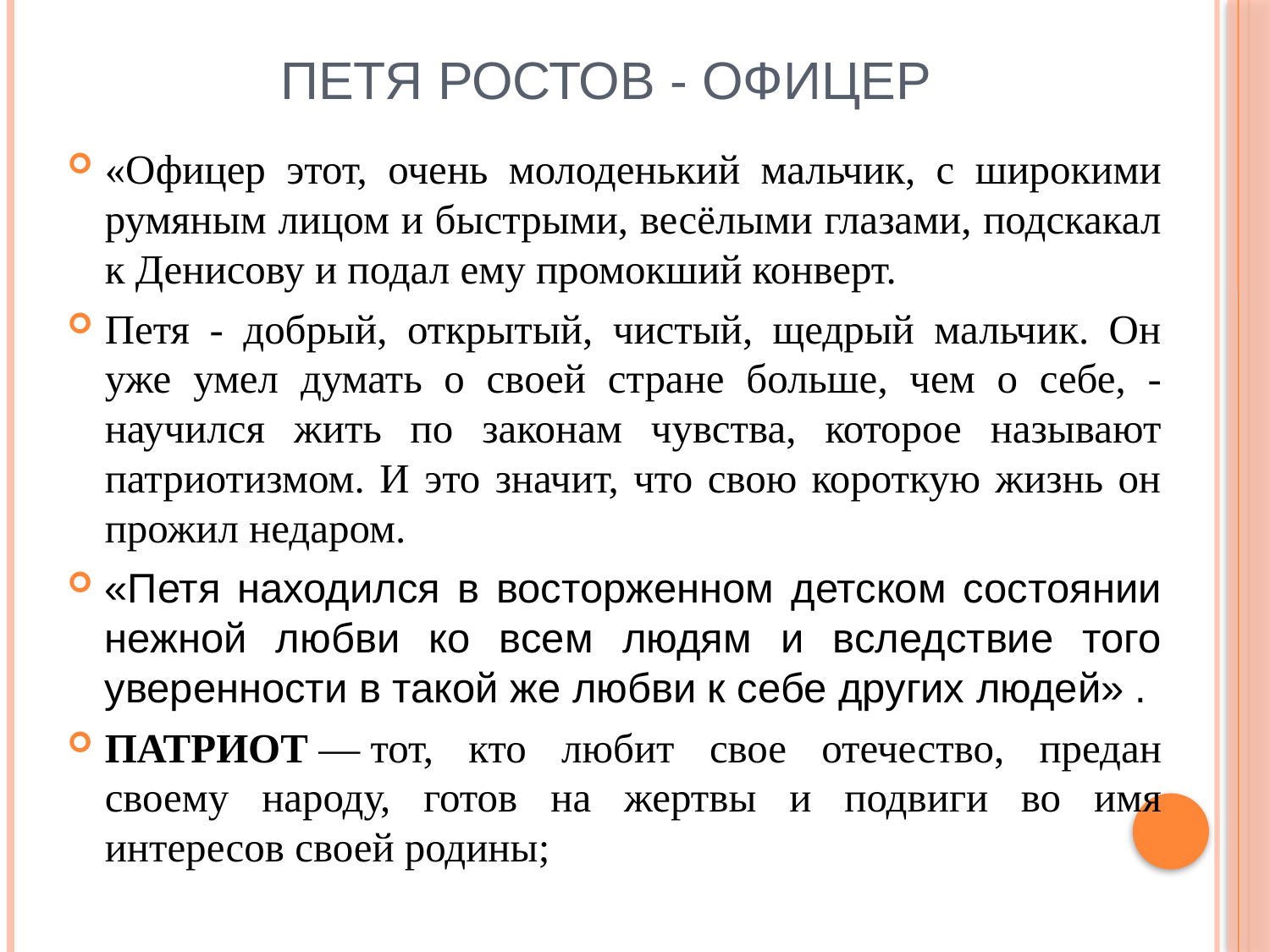

# Петя Ростов - офицер
«Офицер этот, очень молоденький мальчик, с широкими румяным лицом и быстрыми, весёлыми глазами, подскакал к Денисову и подал ему промокший конверт.
Петя - добрый, открытый, чистый, щедрый мальчик. Он уже умел думать о своей стране больше, чем о себе, - научился жить по законам чувства, которое называют патриотизмом. И это значит, что свою короткую жизнь он прожил недаром.
«Петя находился в восторженном детском состоянии нежной любви ко всем людям и вследствие того уверенности в такой же любви к себе других людей» .
ПАТРИОТ — тот, кто любит свое отечество, предан своему народу, готов на жертвы и подвиги во имя интересов своей родины;